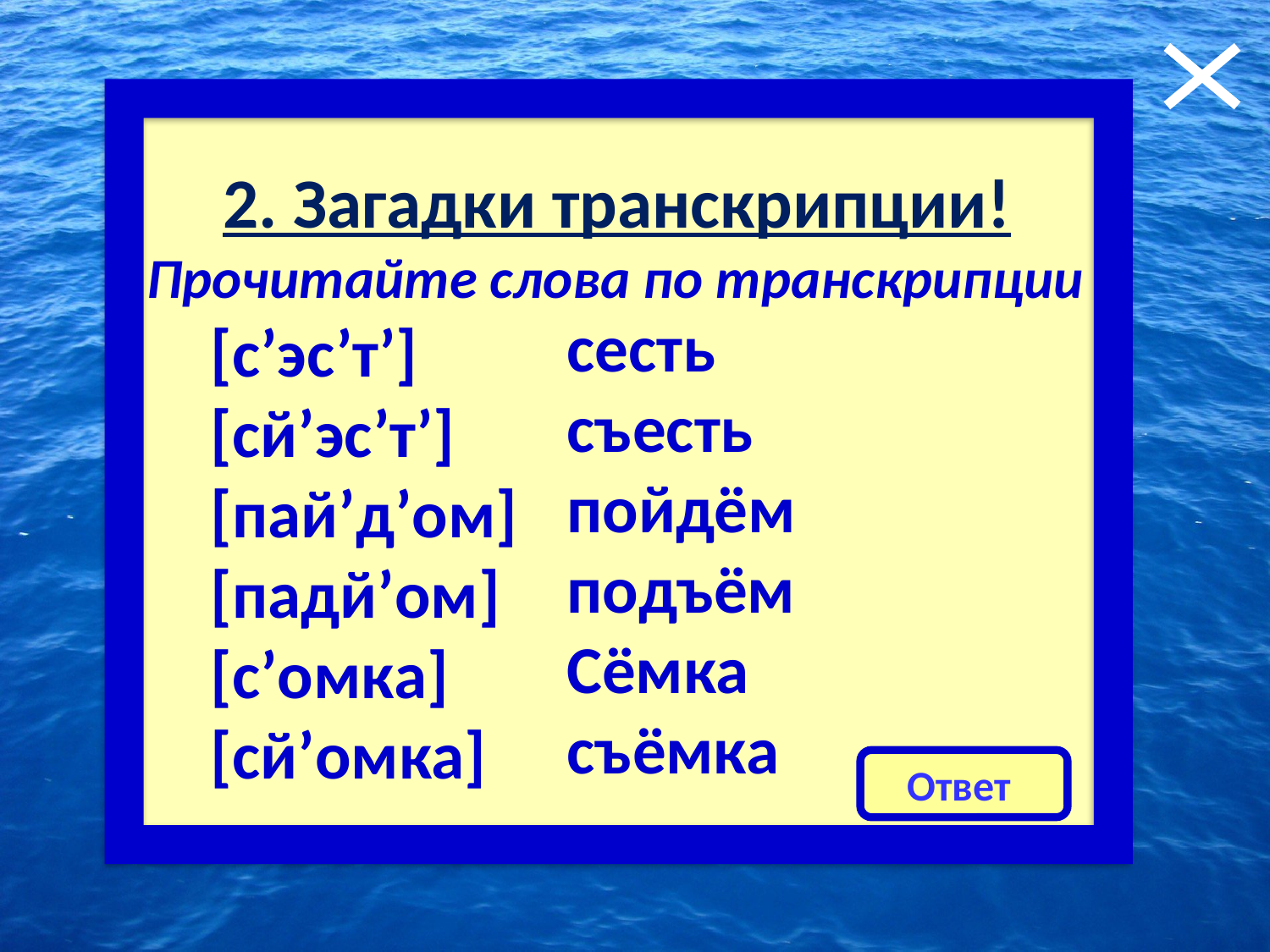

2. Загадки транскрипции!
Прочитайте слова по транскрипции
[с’эс’т’]
[сй’эс’т’]
[пай’д’ом]
[падй’ом]
[с’омка]
[сй’омка]
сесть
съесть
пойдём
подъём
Сёмка
съёмка
Ответ